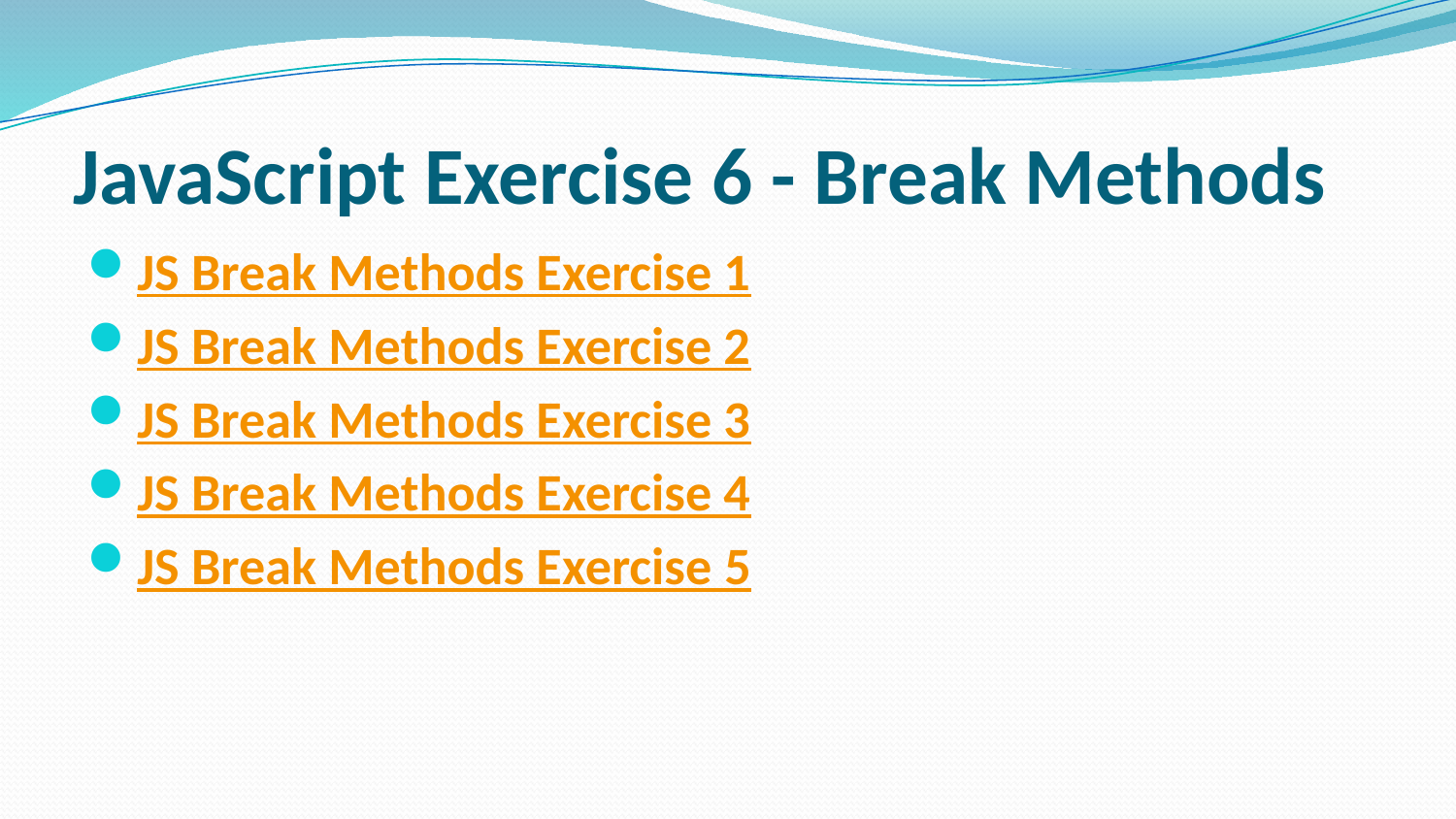

# JavaScript Exercise 6 - Break Methods
JS Break Methods Exercise 1
JS Break Methods Exercise 2
JS Break Methods Exercise 3
JS Break Methods Exercise 4
JS Break Methods Exercise 5